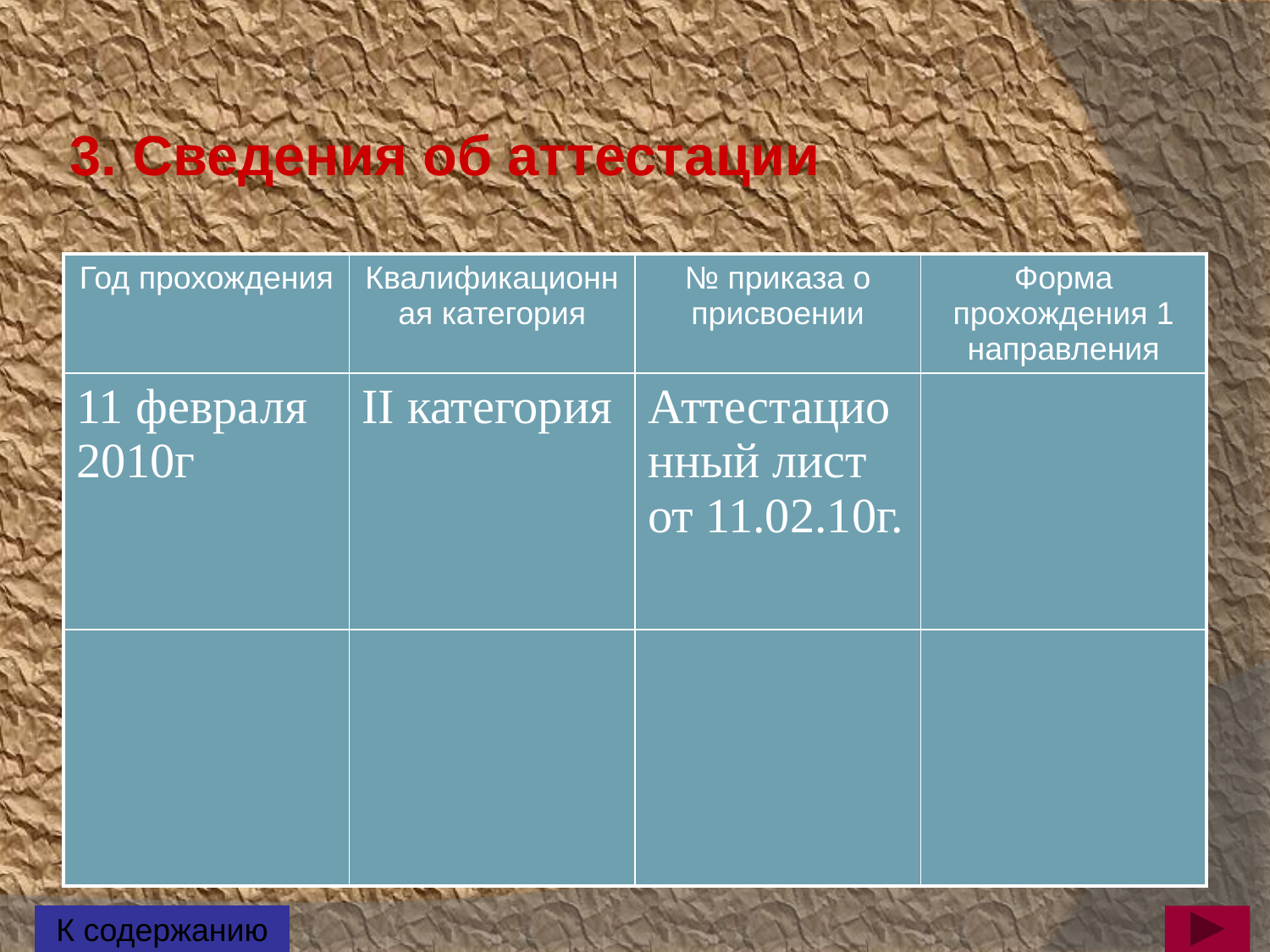

# 3. Сведения об аттестации
| Год прохождения | Квалификационная категория | № приказа о присвоении | Форма прохождения 1 направления |
| --- | --- | --- | --- |
| 11 февраля 2010г | II категория | Аттестационный лист от 11.02.10г. |  |
|  |  |  |  |
К содержанию